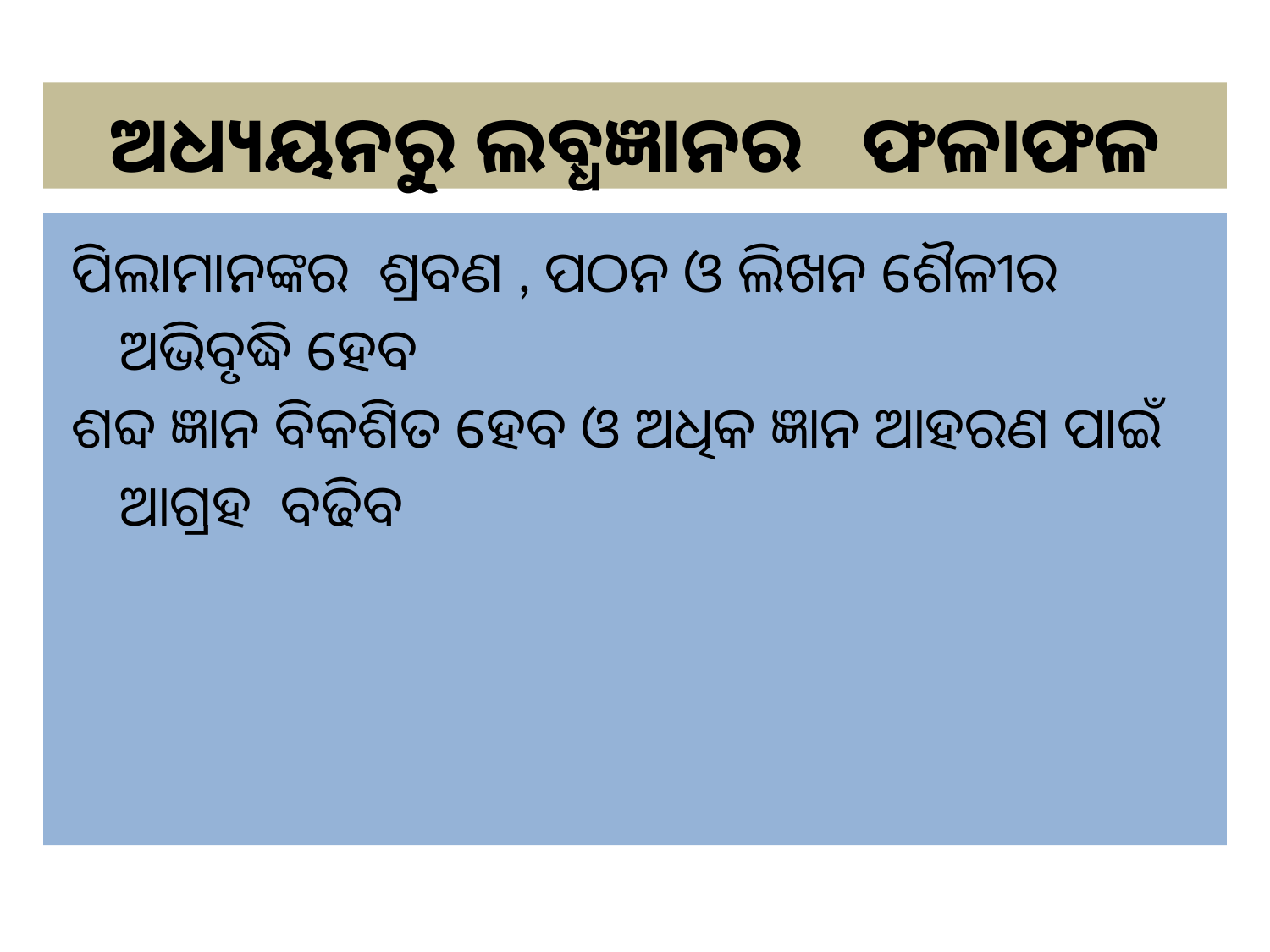

# ଅଧ୍ୟୟନରୁ ଲବ୍ଧଜ୍ଞାନର   ଫଳାଫଳ
ପିଲାମାନଙ୍କର  ଶ୍ରବଣ , ପଠନ ଓ ଲିଖନ ଶୈଳୀର ଅଭିବୃଦ୍ଧି ହେବ
ଶବ୍ଦ ଜ୍ଞାନ ବିକଶିତ ହେବ ଓ ଅଧିକ ଜ୍ଞାନ ଆହରଣ ପାଇଁ ଆଗ୍ରହ  ବଢିବ